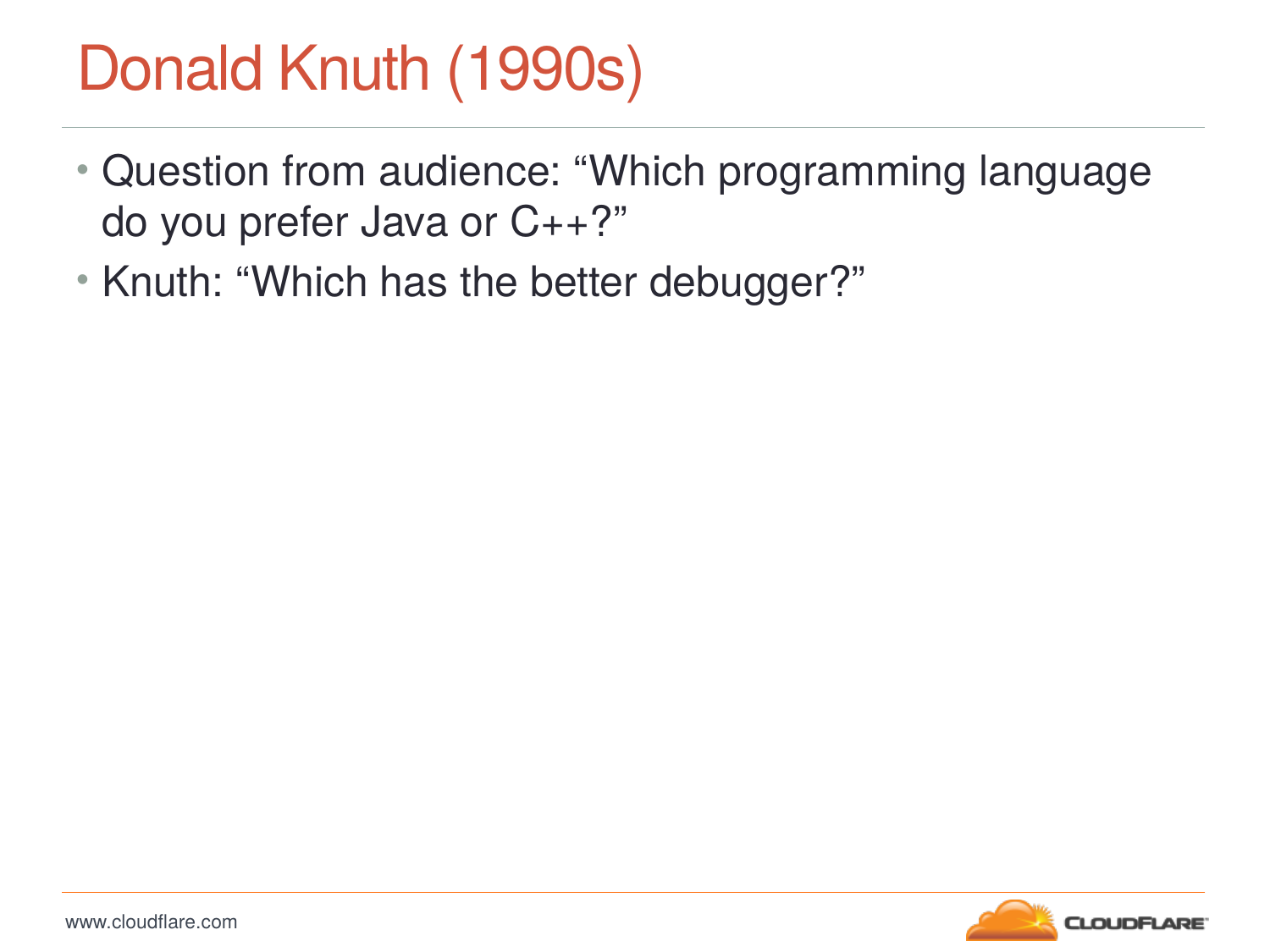

# Donald Knuth (1990s)
Question from audience: “Which programming language do you prefer Java or C++?”
Knuth: “Which has the better debugger?”